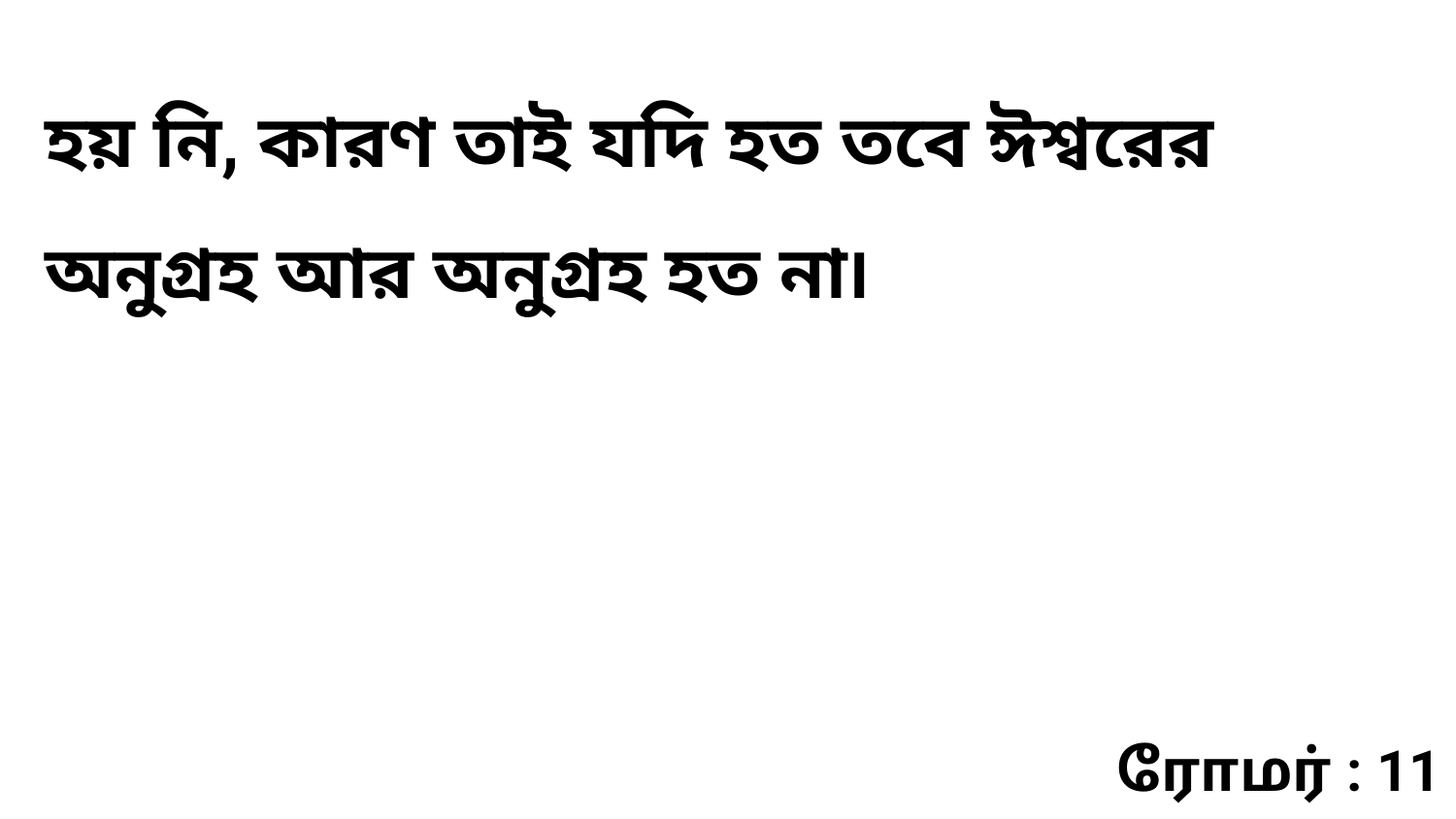

হয় নি, কারণ তাই যদি হত তবে ঈশ্বরের অনুগ্রহ আর অনুগ্রহ হত না৷
ரோமர் : 11